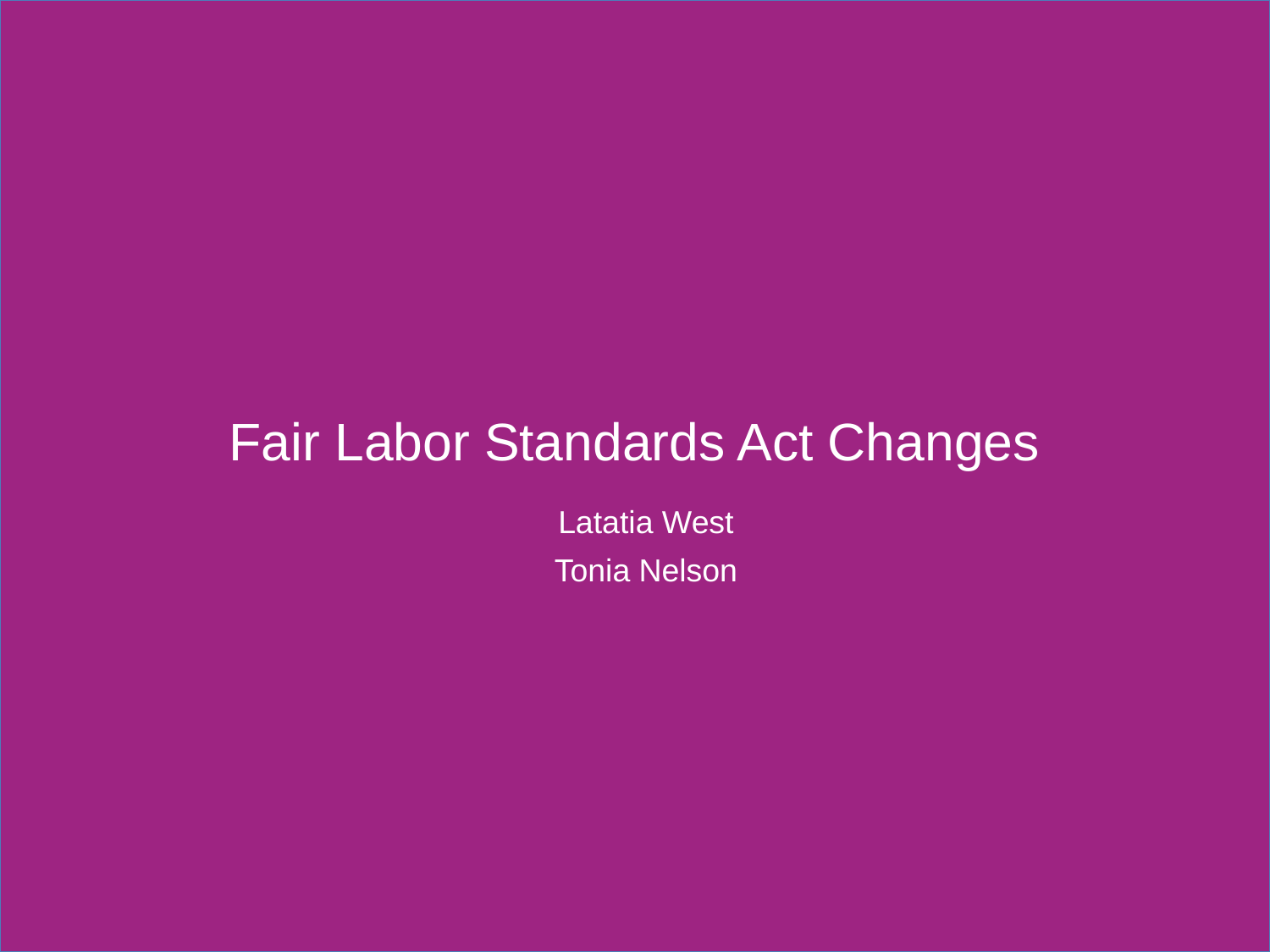

# Fair Labor Standards Act Changes
Latatia West
Tonia Nelson